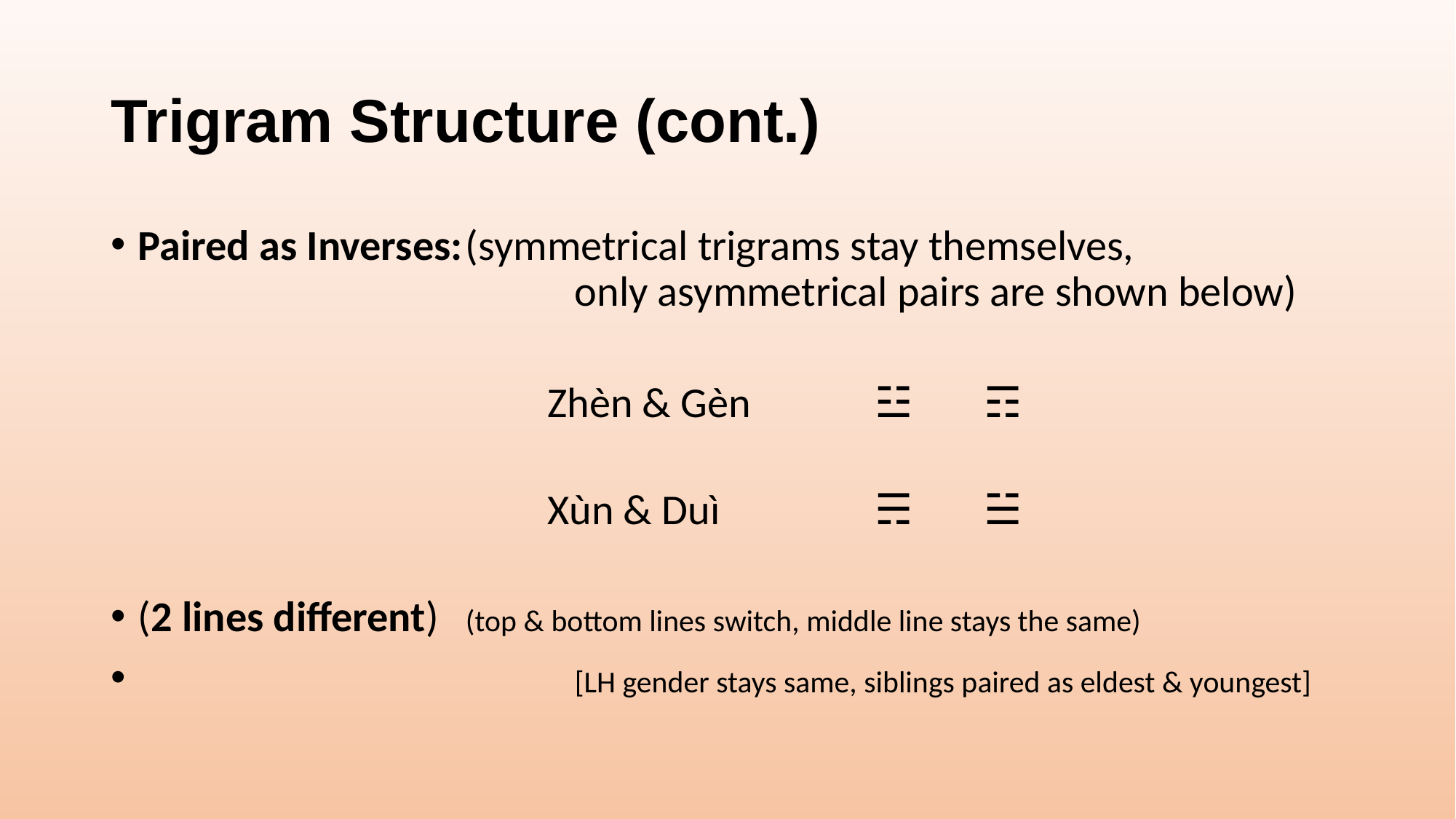

# Trigram Structure (cont.)
Paired as Inverses:	(symmetrical trigrams stay themselves,
				only asymmetrical pairs are shown below)
				Zhèn & Gèn		☳	☶
				Xùn & Duì		☴	☱
(2 lines different)	(top & bottom lines switch, middle line stays the same)
				[LH gender stays same, siblings paired as eldest & youngest]